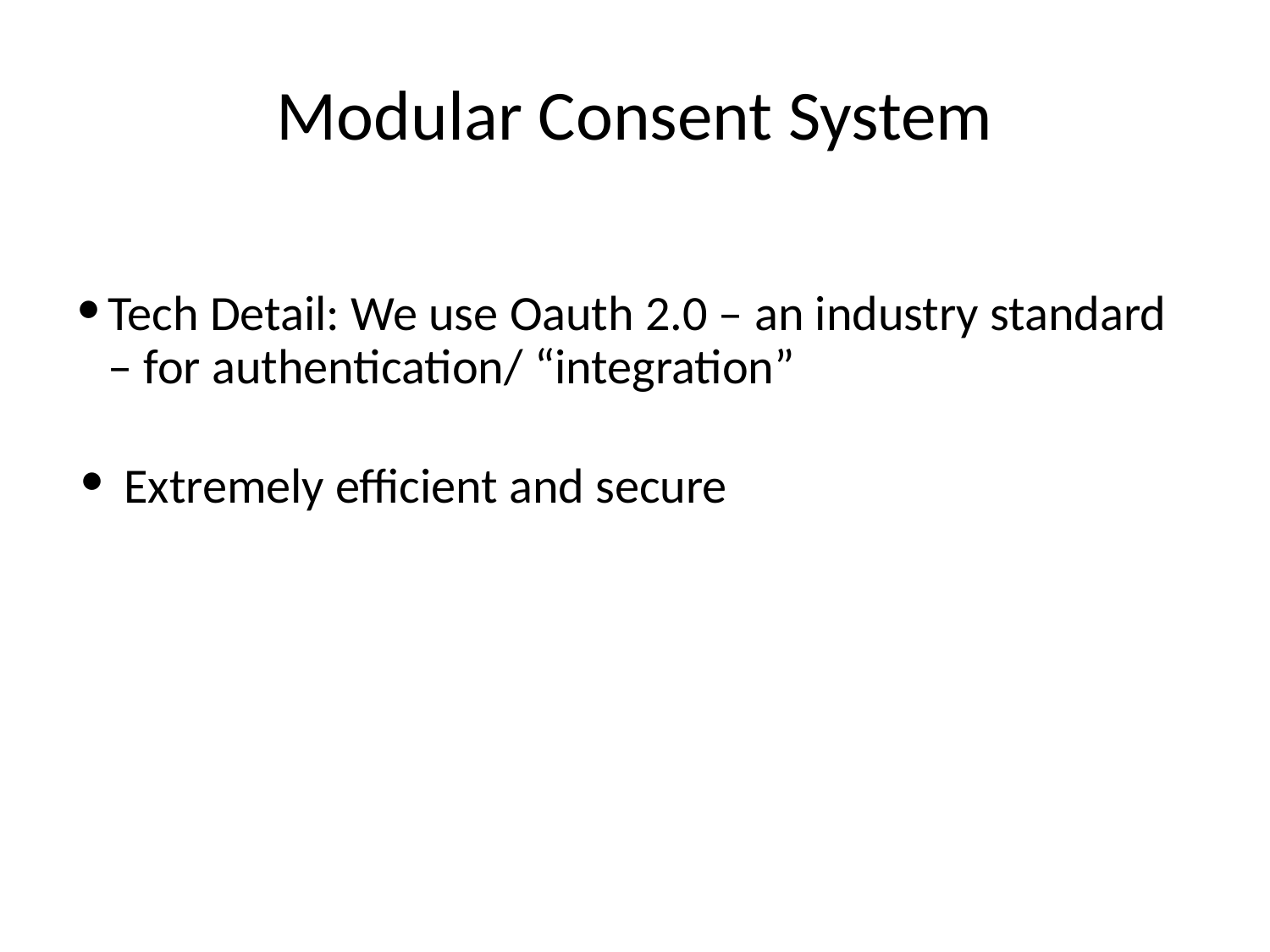

# Modular Consent System

Tech Detail: We use Oauth 2.0 – an industry standard – for authentication/ “integration”

Extremely efficient and secure